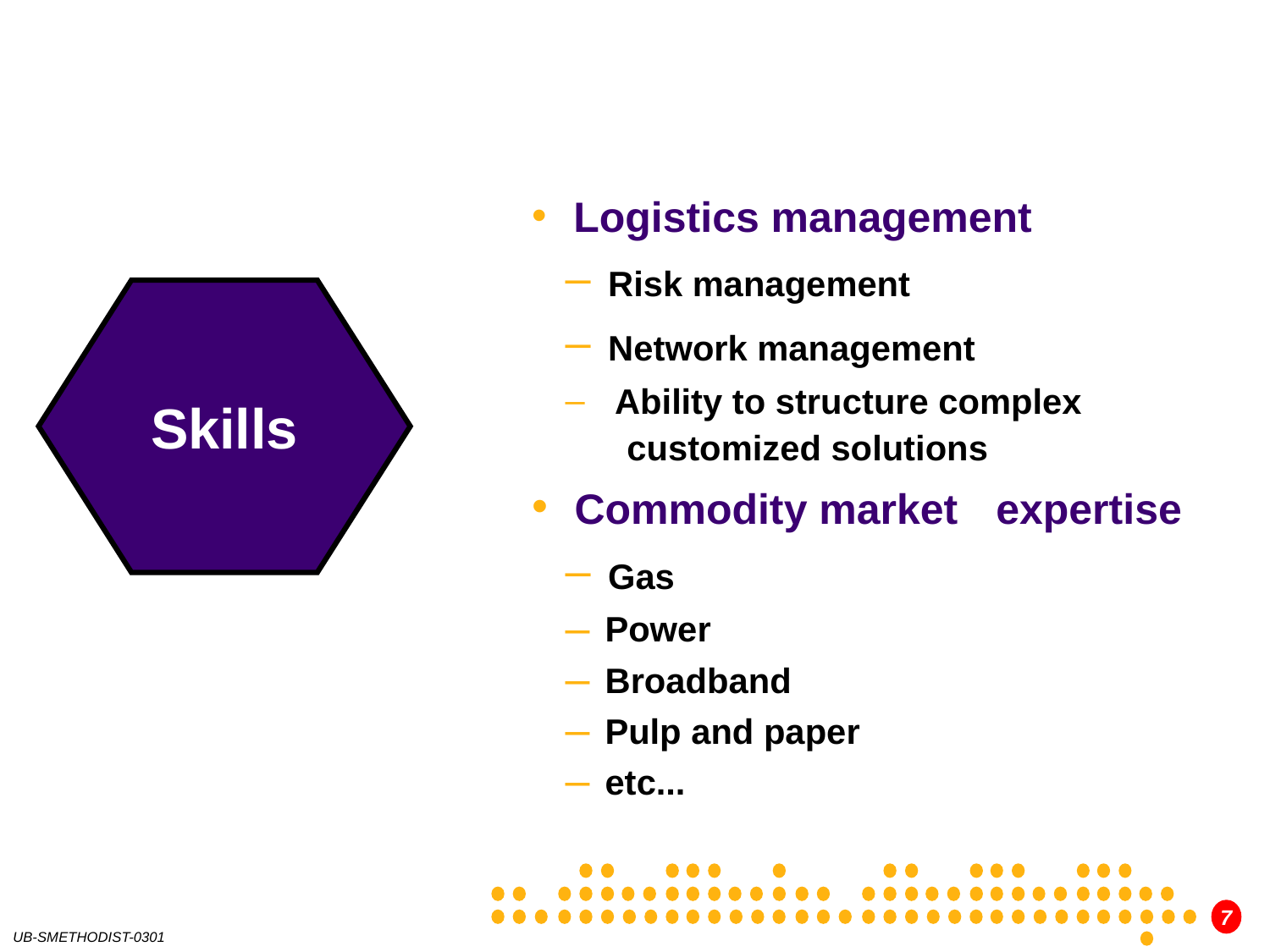

Logistics management
 Risk management
 Network management
  Ability to structure complex 		customized solutions
 Commodity market 	expertise
 Gas
 Power
 Broadband
 Pulp and paper
 etc...
Skills